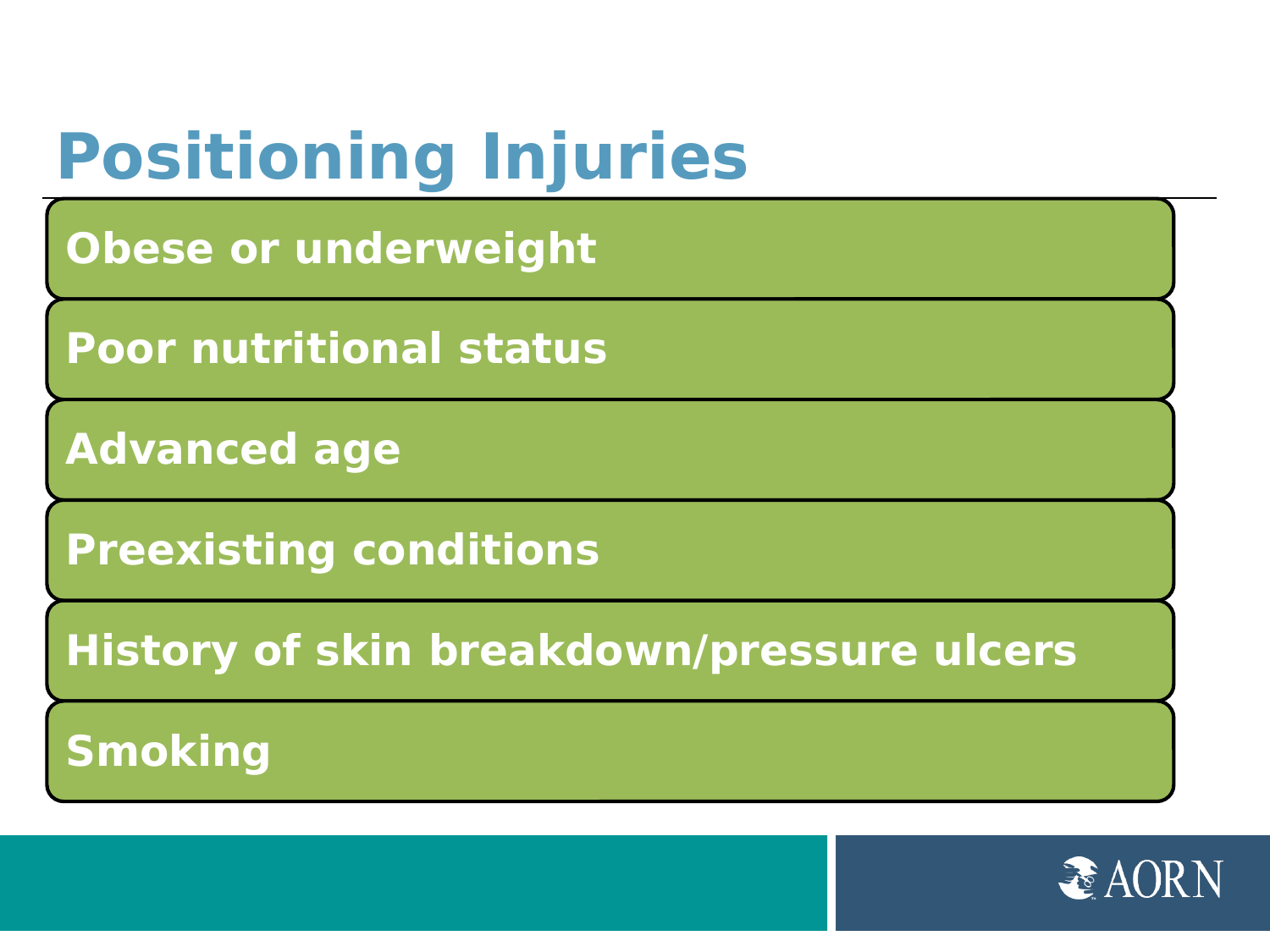

# Positioning Injuries
Obese or underweight
Poor nutritional status
Advanced age
Preexisting conditions
History of skin breakdown/pressure ulcers
Smoking